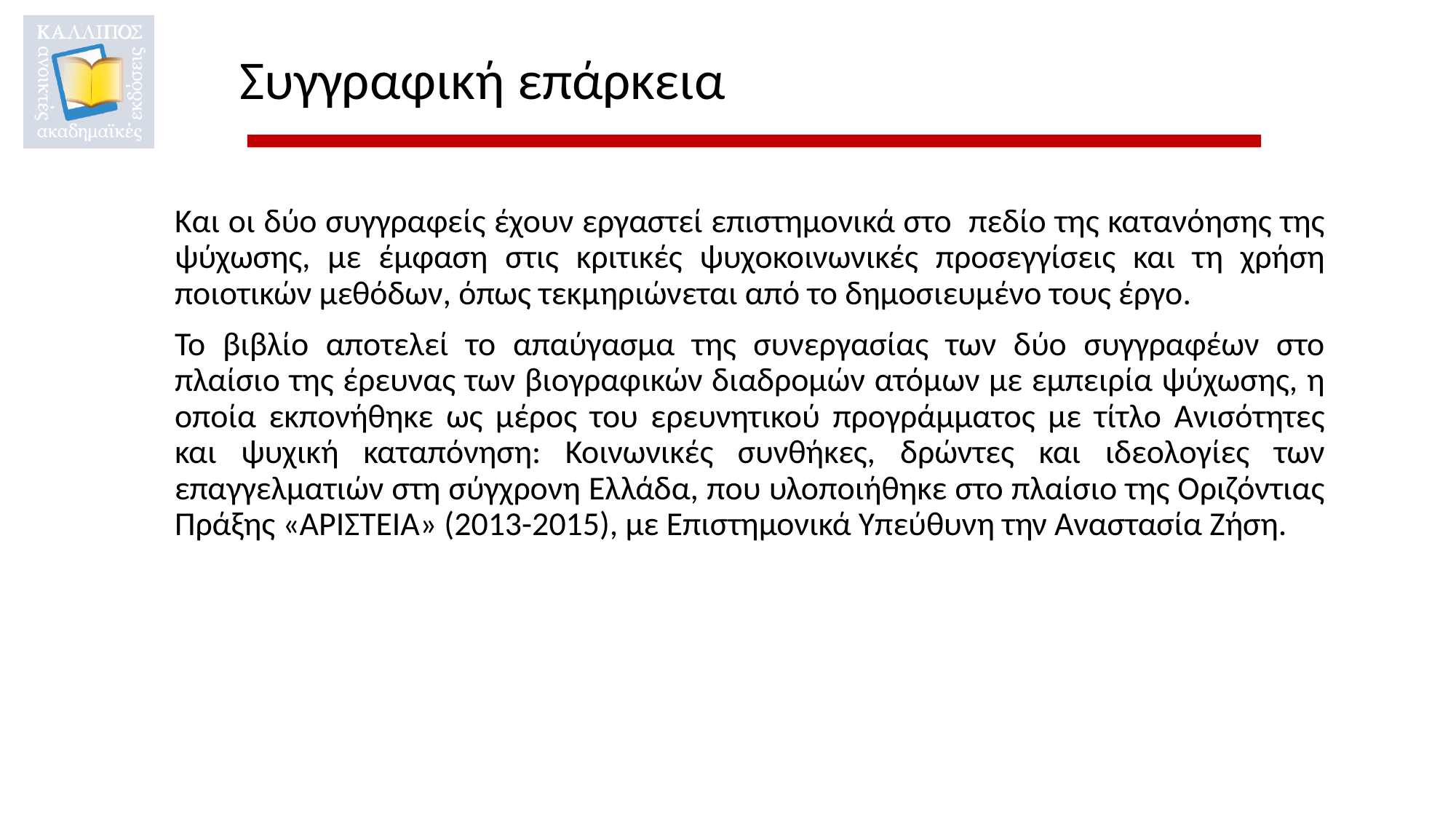

# Συγγραφική επάρκεια
Και οι δύο συγγραφείς έχουν εργαστεί επιστημονικά στο  πεδίο της κατανόησης της ψύχωσης, με έμφαση στις κριτικές ψυχοκοινωνικές προσεγγίσεις και τη χρήση ποιοτικών μεθόδων, όπως τεκμηριώνεται από το δημοσιευμένο τους έργο.
Το βιβλίο αποτελεί το απαύγασμα της συνεργασίας των δύο συγγραφέων στο πλαίσιο της έρευνας των βιογραφικών διαδρομών ατόμων με εμπειρία ψύχωσης, η οποία εκπονήθηκε ως μέρος του ερευνητικού προγράμματος με τίτλο Ανισότητες και ψυχική καταπόνηση: Κοινωνικές συνθήκες, δρώντες και ιδεολογίες των επαγγελματιών στη σύγχρονη Ελλάδα, που υλοποιήθηκε στο πλαίσιο της Οριζόντιας Πράξης «ΑΡΙΣΤΕΙΑ» (2013-2015), με Επιστημονικά Υπεύθυνη την Αναστασία Ζήση.